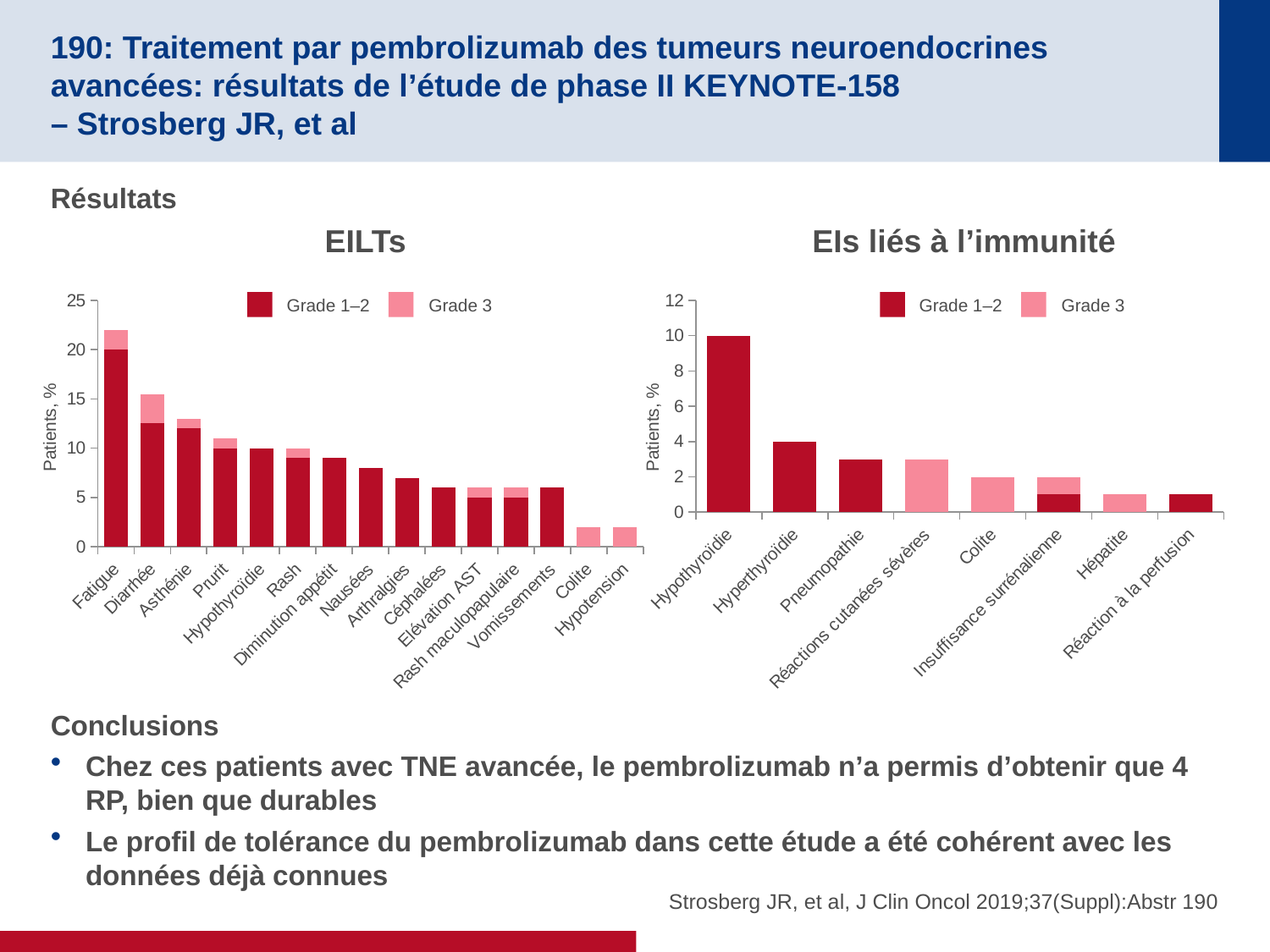

# 190: Traitement par pembrolizumab des tumeurs neuroendocrines avancées: résultats de l’étude de phase II KEYNOTE-158 – Strosberg JR, et al
Résultats
Conclusions
Chez ces patients avec TNE avancée, le pembrolizumab n’a permis d’obtenir que 4 RP, bien que durables
Le profil de tolérance du pembrolizumab dans cette étude a été cohérent avec les données déjà connues
EILTs
EIs liés à l’immunité

### Chart

| Category | Series 1 | Series 2 |
|---|---|---|
| Fatigue | 20.0 | 2.0 |
| Diarrhée | 12.5 | 3.0 |
| Asthénie | 12.0 | 1.0 |
| Prurit | 10.0 | 1.0 |
| Hypothyroïdie | 10.0 | None |
| Rash | 9.0 | 1.0 |
| Diminution appétit | 9.0 | None |
| Nausées | 8.0 | None |
| Arthralgies | 7.0 | None |
| Céphalées | 6.0 | None |
| Elévation AST | 5.0 | 1.0 |
| Rash maculopapulaire | 5.0 | 1.0 |
| Vomissements | 6.0 | None |
| Colite | None | 2.0 |
| Hypotension | None | 2.0 |

### Chart

| Category | Series 1 | Series 2 |
|---|---|---|
| Hypothyroïdie | 10.0 | None |
| Hyperthyroïdie | 4.0 | None |
| Pneumopathie | 3.0 | None |
| Réactions cutanées sévères | None | 3.0 |
| Colite | None | 2.0 |
| Insuffisance surrénalienne | 1.0 | 1.0 |
| Hépatite | None | 1.0 |
| Réaction à la perfusion | 1.0 | None |
Grade 1–2
Grade 3

Grade 1–2
Grade 3

Patients, %
Patients, %
Strosberg JR, et al, J Clin Oncol 2019;37(Suppl):Abstr 190